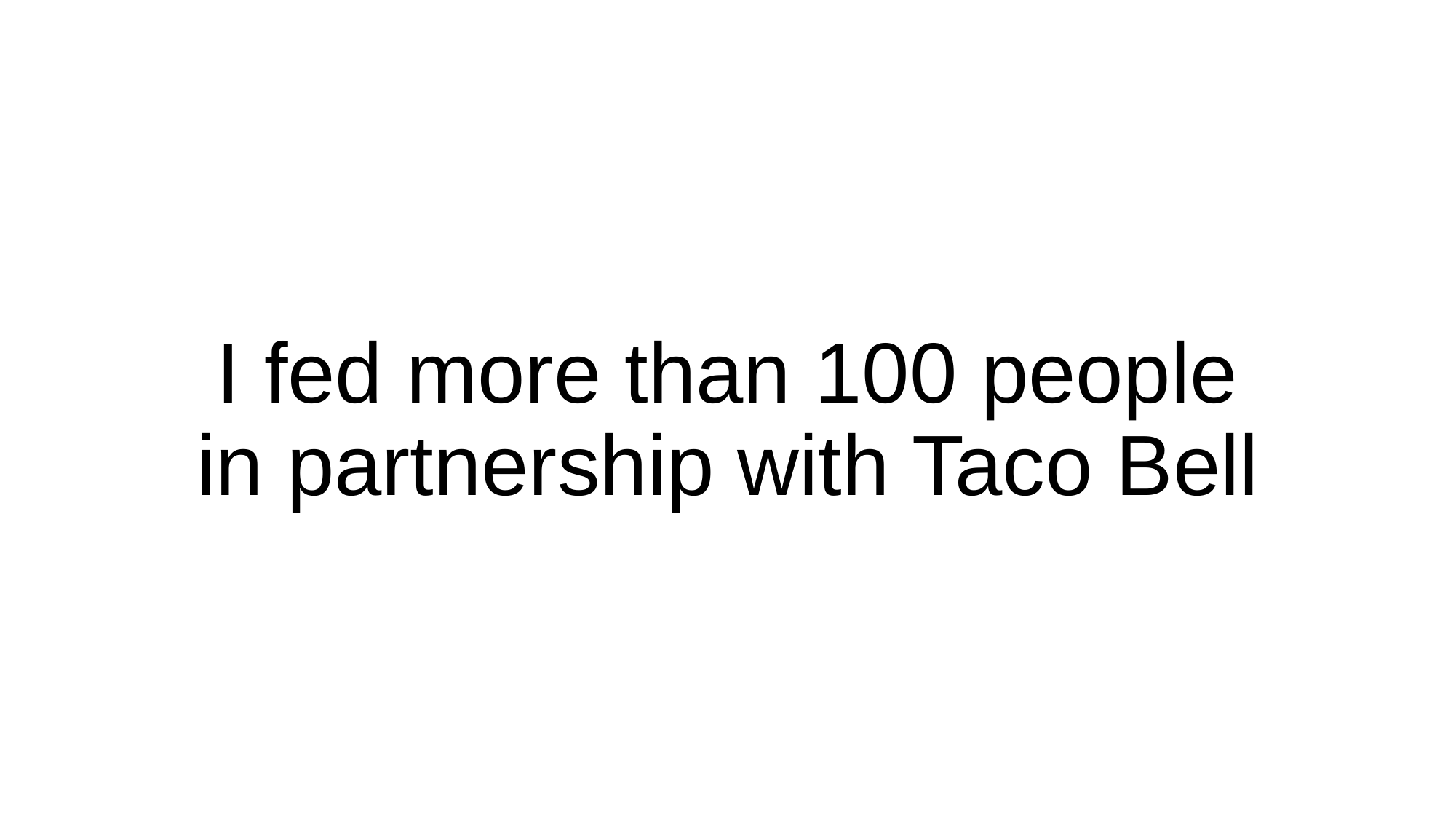

# I fed more than 100 people in partnership with Taco Bell